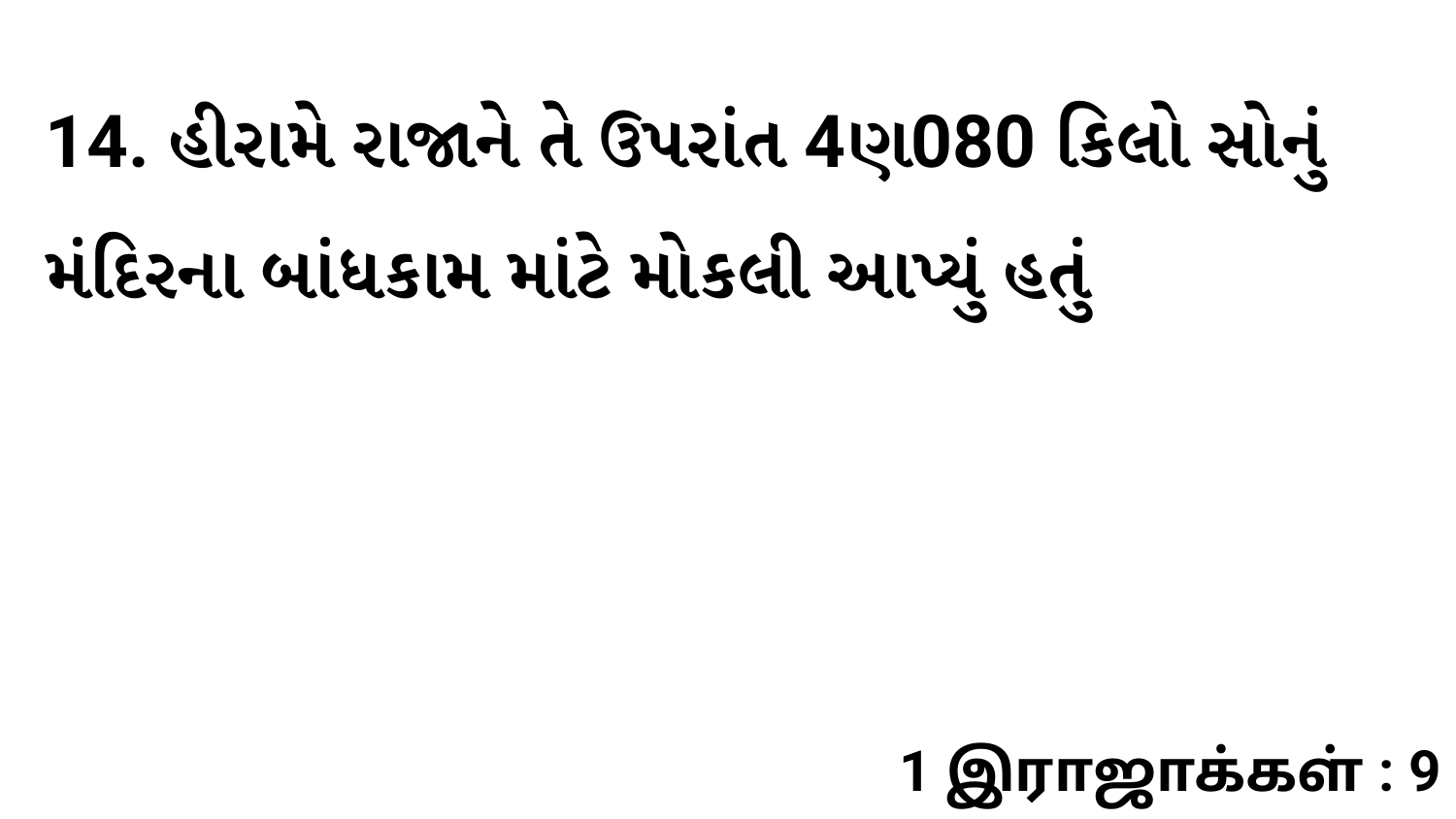

14. હીરામે રાજાને તે ઉપરાંત 4ણ080 કિલો સોનું મંદિરના બાંધકામ માંટે મોકલી આપ્યું હતું
1 இராஜாக்கள் : 9